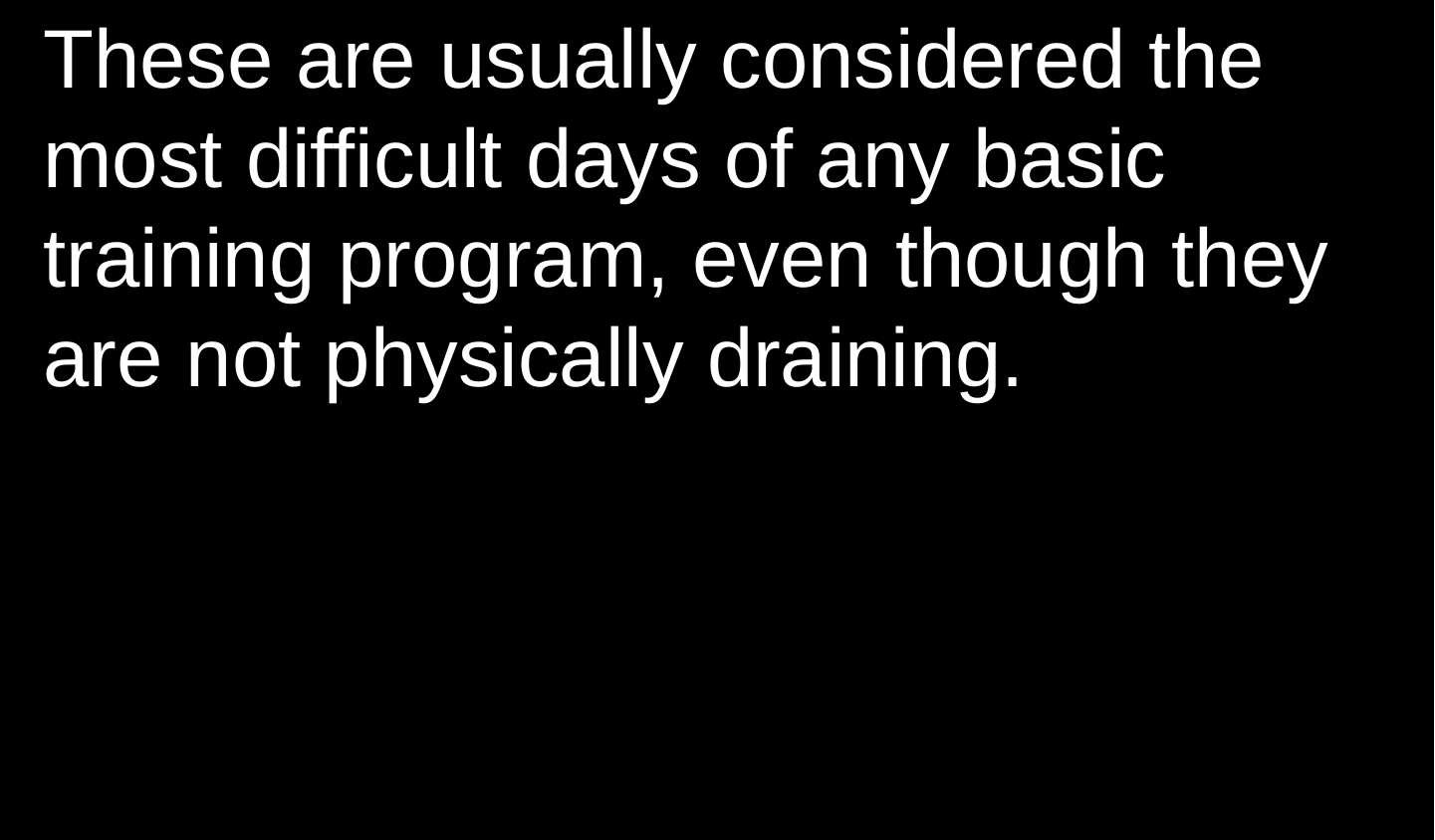

These are usually considered the most difficult days of any basic training program, even though they are not physically draining.